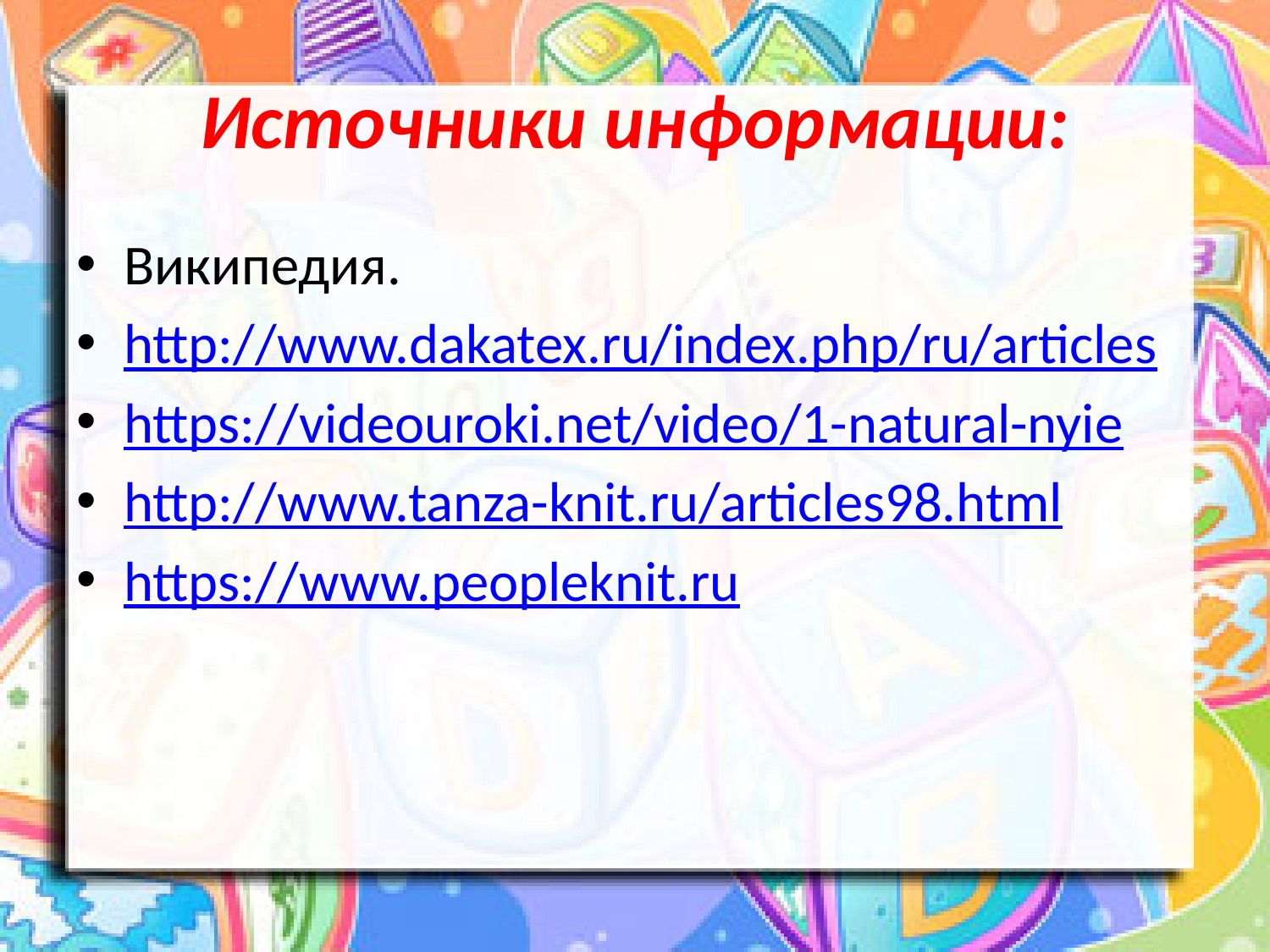

# Источники информации:
Википедия.
http://www.dakatex.ru/index.php/ru/articles
https://videouroki.net/video/1-natural-nyie
http://www.tanza-knit.ru/articles98.html
https://www.peopleknit.ru